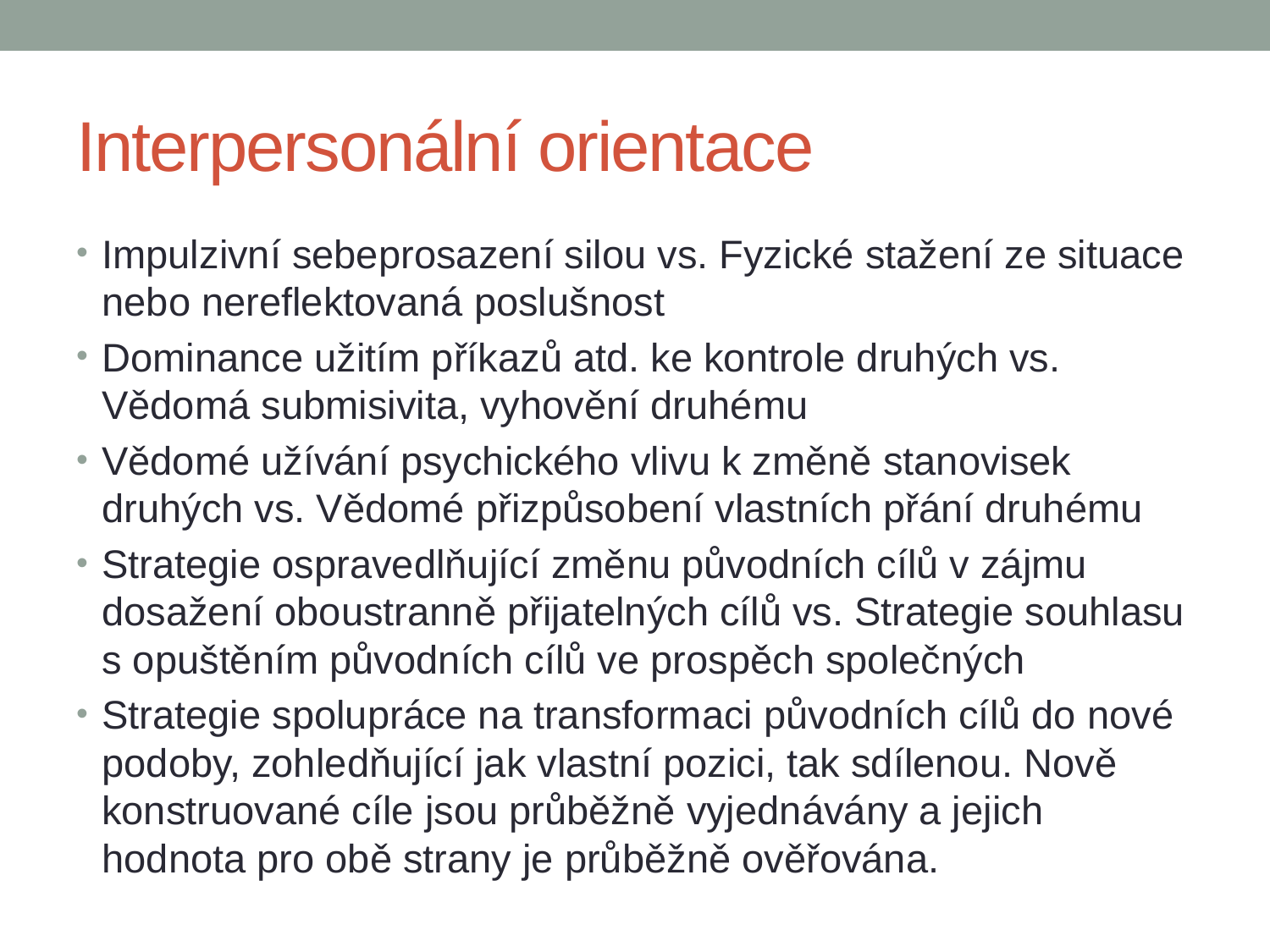

# Interpersonální orientace
Impulzivní sebeprosazení silou vs. Fyzické stažení ze situace nebo nereflektovaná poslušnost
Dominance užitím příkazů atd. ke kontrole druhých vs. Vědomá submisivita, vyhovění druhému
Vědomé užívání psychického vlivu k změně stanovisek druhých vs. Vědomé přizpůsobení vlastních přání druhému
Strategie ospravedlňující změnu původních cílů v zájmu dosažení oboustranně přijatelných cílů vs. Strategie souhlasu s opuštěním původních cílů ve prospěch společných
Strategie spolupráce na transformaci původních cílů do nové podoby, zohledňující jak vlastní pozici, tak sdílenou. Nově konstruované cíle jsou průběžně vyjednávány a jejich hodnota pro obě strany je průběžně ověřována.